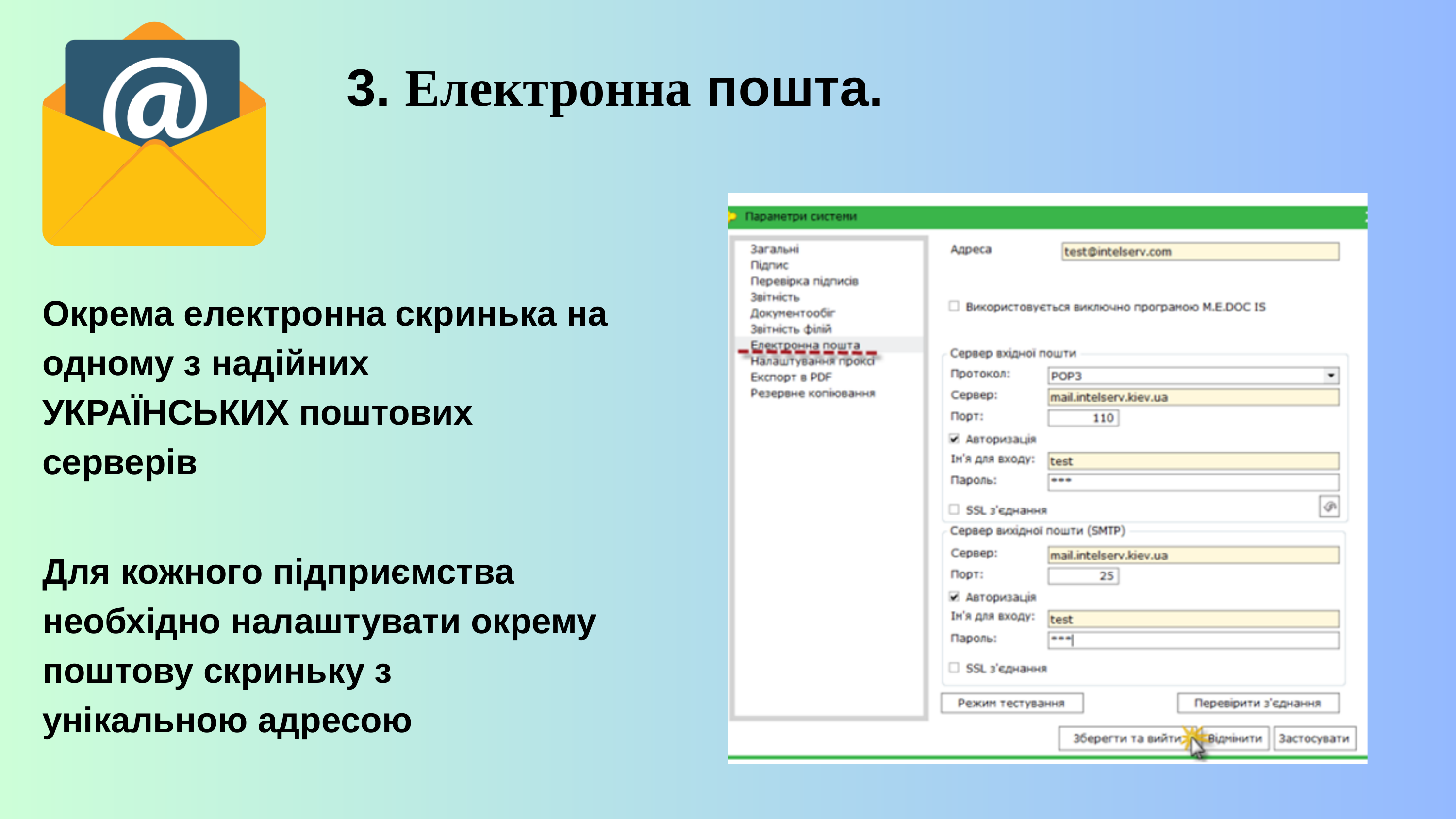

3. Електронна пошта.

Окрема електронна скринька на одному з надійних УКРАЇНСЬКИХ поштових серверів
Для кожного підприємства необхідно налаштувати окрему поштову скриньку з унікальною адресою